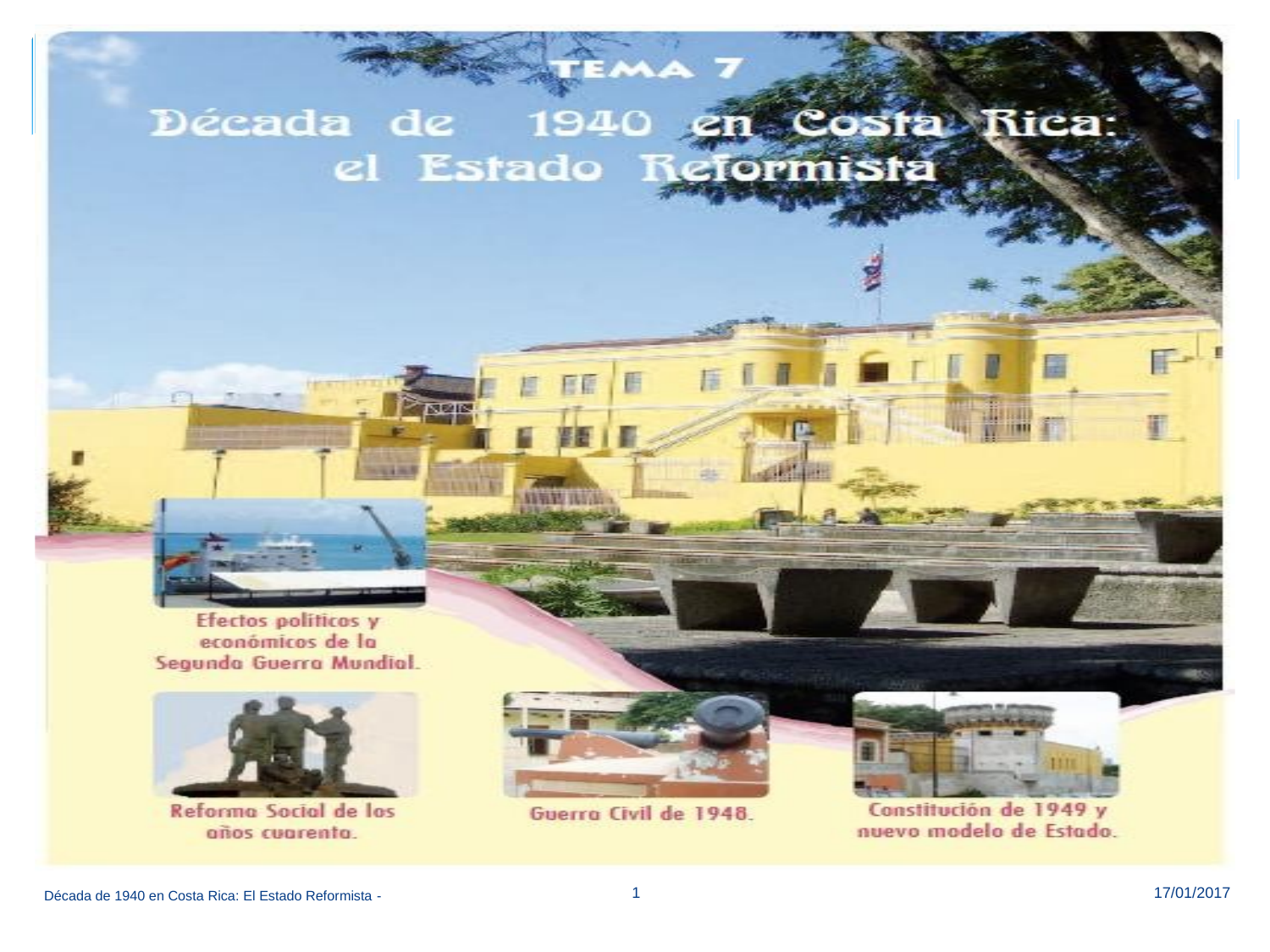

1
17/01/2017
Década de 1940 en Costa Rica: El Estado Reformista -